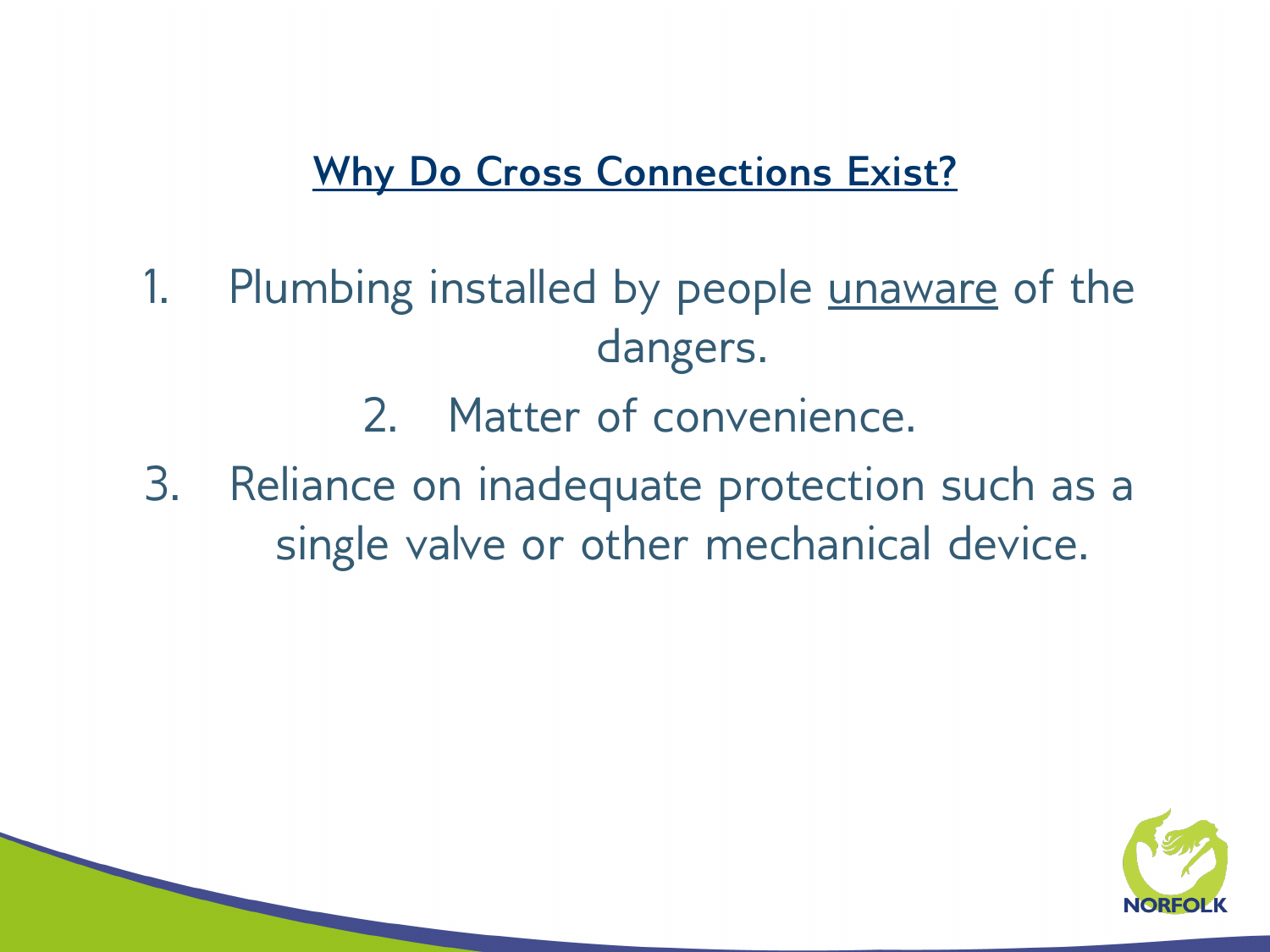

# Why Do Cross Connections Exist?
Plumbing installed by people unaware of the dangers.
Matter of convenience.
Reliance on inadequate protection such as a single valve or other mechanical device.